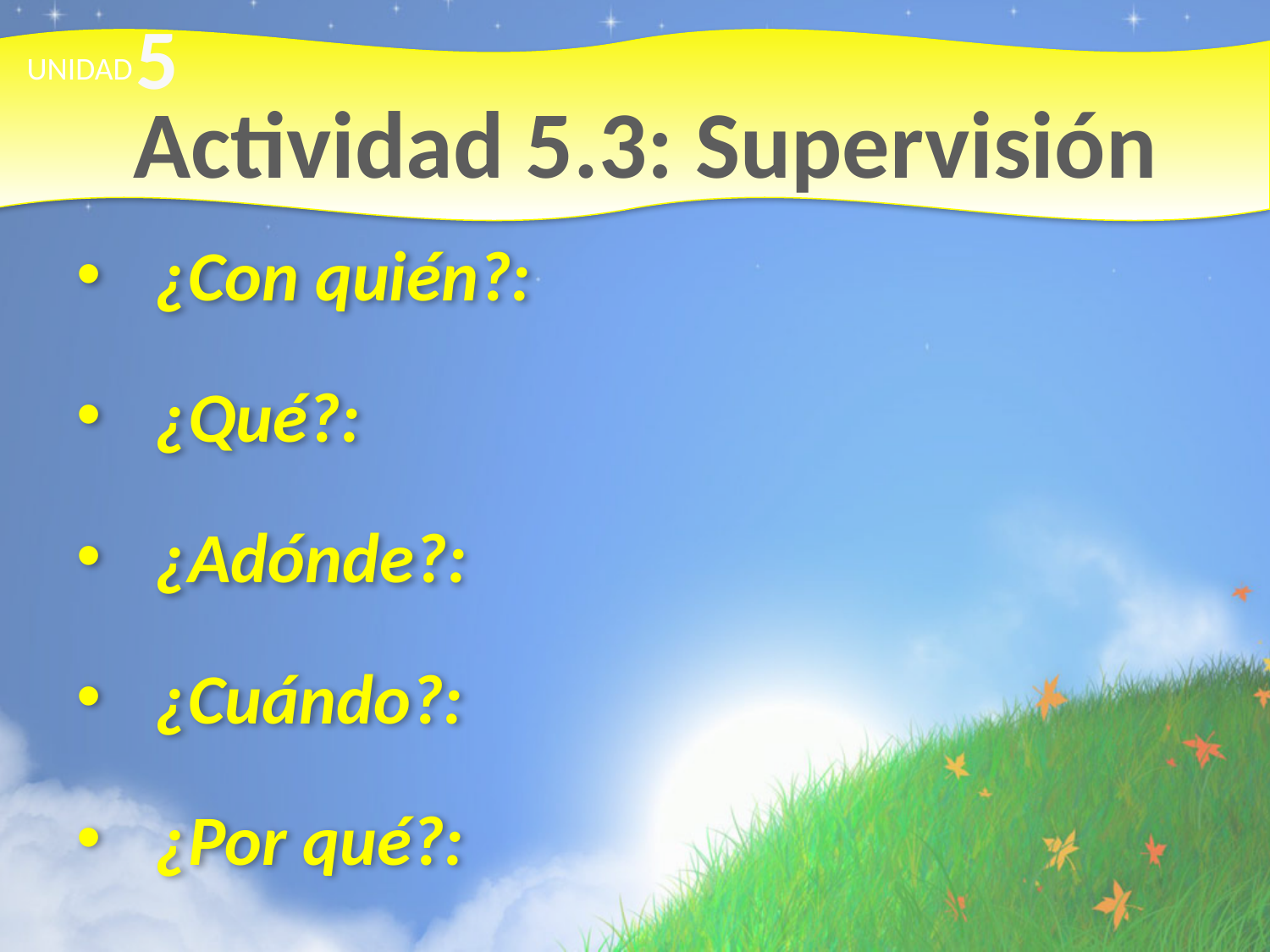

5

UNIDAD
# Actividad 5.3: Supervisión
¿Con quién?:
¿Qué?:
¿Adónde?:
¿Cuándo?:
¿Por qué?: